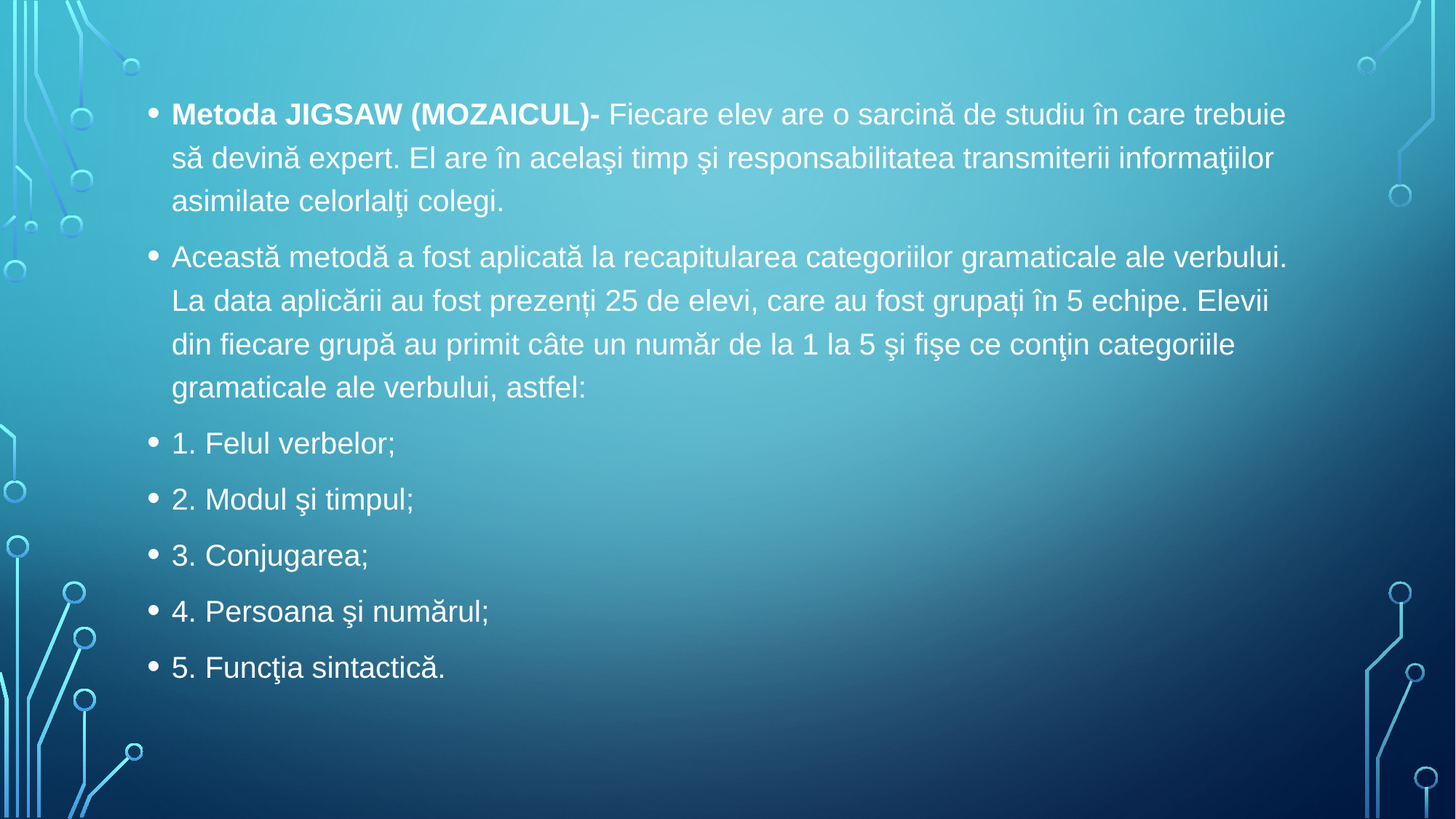

Metoda JIGSAW (MOZAICUL)- Fiecare elev are o sarcină de studiu în care trebuie să devină expert. El are în acelaşi timp şi responsabilitatea transmiterii informaţiilor asimilate celorlalţi colegi.
Această metodă a fost aplicată la recapitularea categoriilor gramaticale ale verbului. La data aplicării au fost prezenți 25 de elevi, care au fost grupați în 5 echipe. Elevii din fiecare grupă au primit câte un număr de la 1 la 5 şi fişe ce conţin categoriile gramaticale ale verbului, astfel:
1. Felul verbelor;
2. Modul şi timpul;
3. Conjugarea;
4. Persoana şi numărul;
5. Funcţia sintactică.